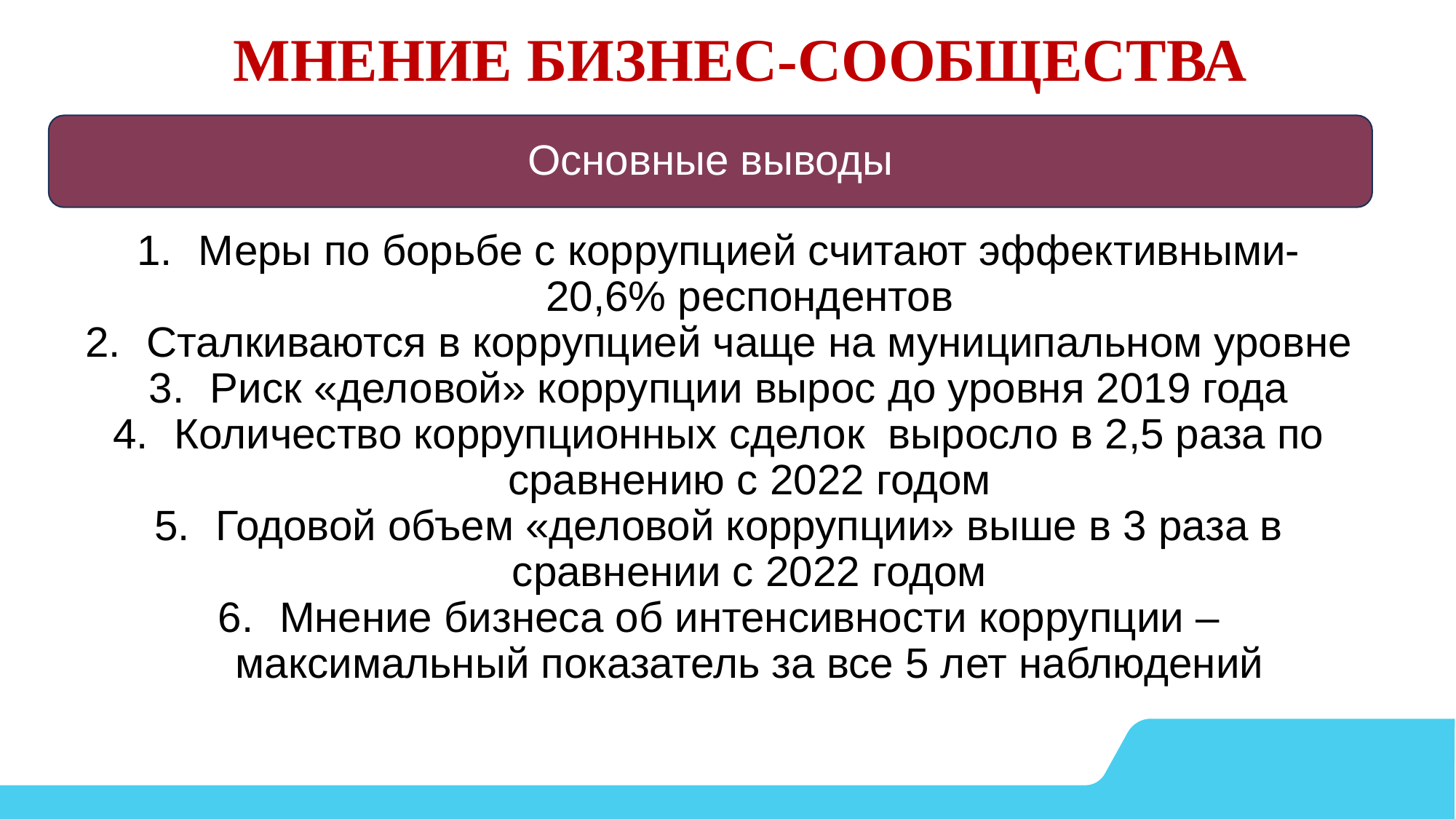

МНЕНИЕ БИЗНЕС-СООБЩЕСТВА
Основные выводы

Меры по борьбе с коррупцией считают эффективными- 20,6% респондентов
Сталкиваются в коррупцией чаще на муниципальном уровне
Риск «деловой» коррупции вырос до уровня 2019 года
Количество коррупционных сделок  выросло в 2,5 раза по сравнению с 2022 годом
Годовой объем «деловой коррупции» выше в 3 раза в сравнении с 2022 годом
Мнение бизнеса об интенсивности коррупции – максимальный показатель за все 5 лет наблюдений